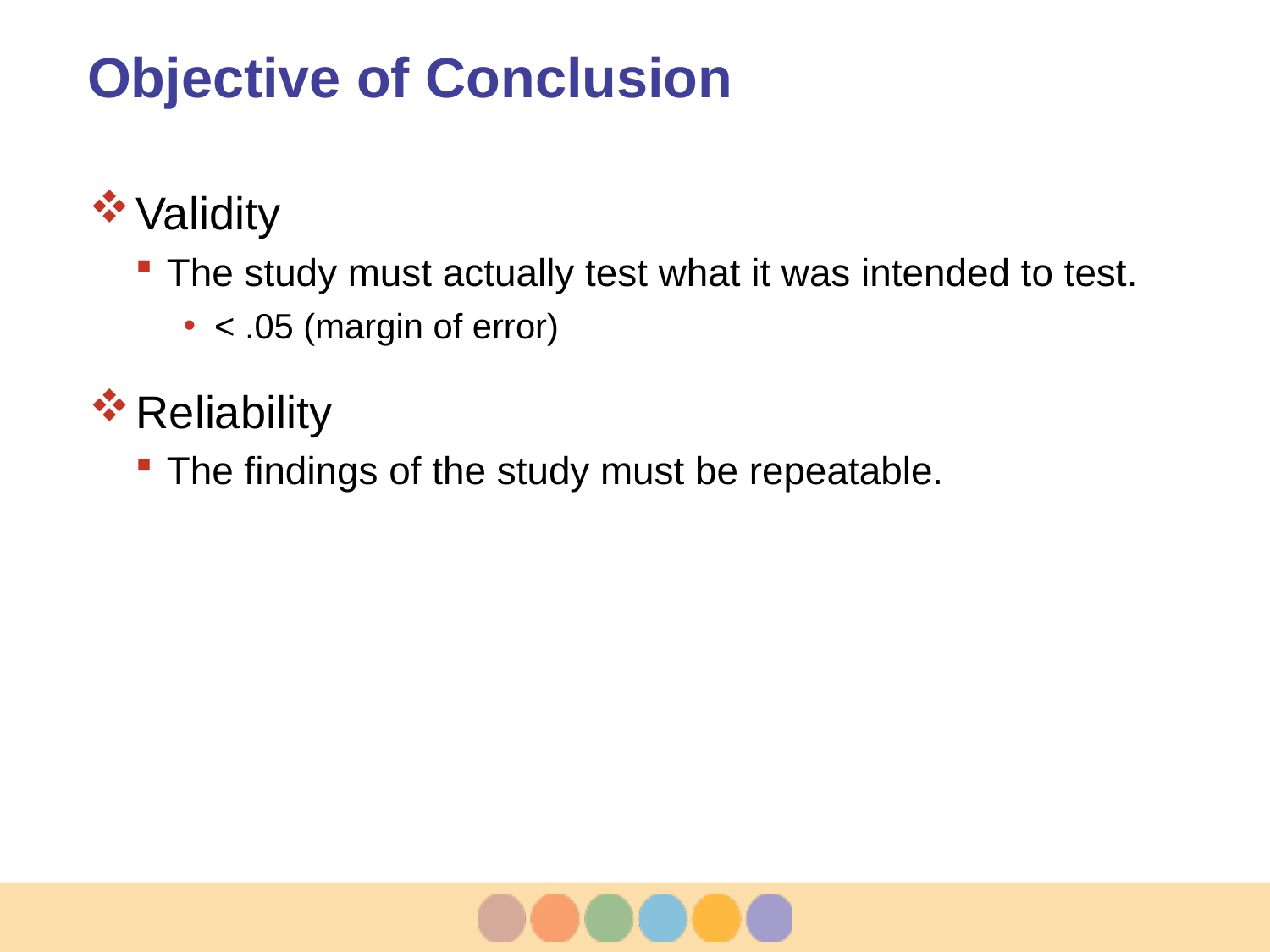

# Objective of Conclusion
Validity
The study must actually test what it was intended to test.
< .05 (margin of error)
Reliability
The findings of the study must be repeatable.